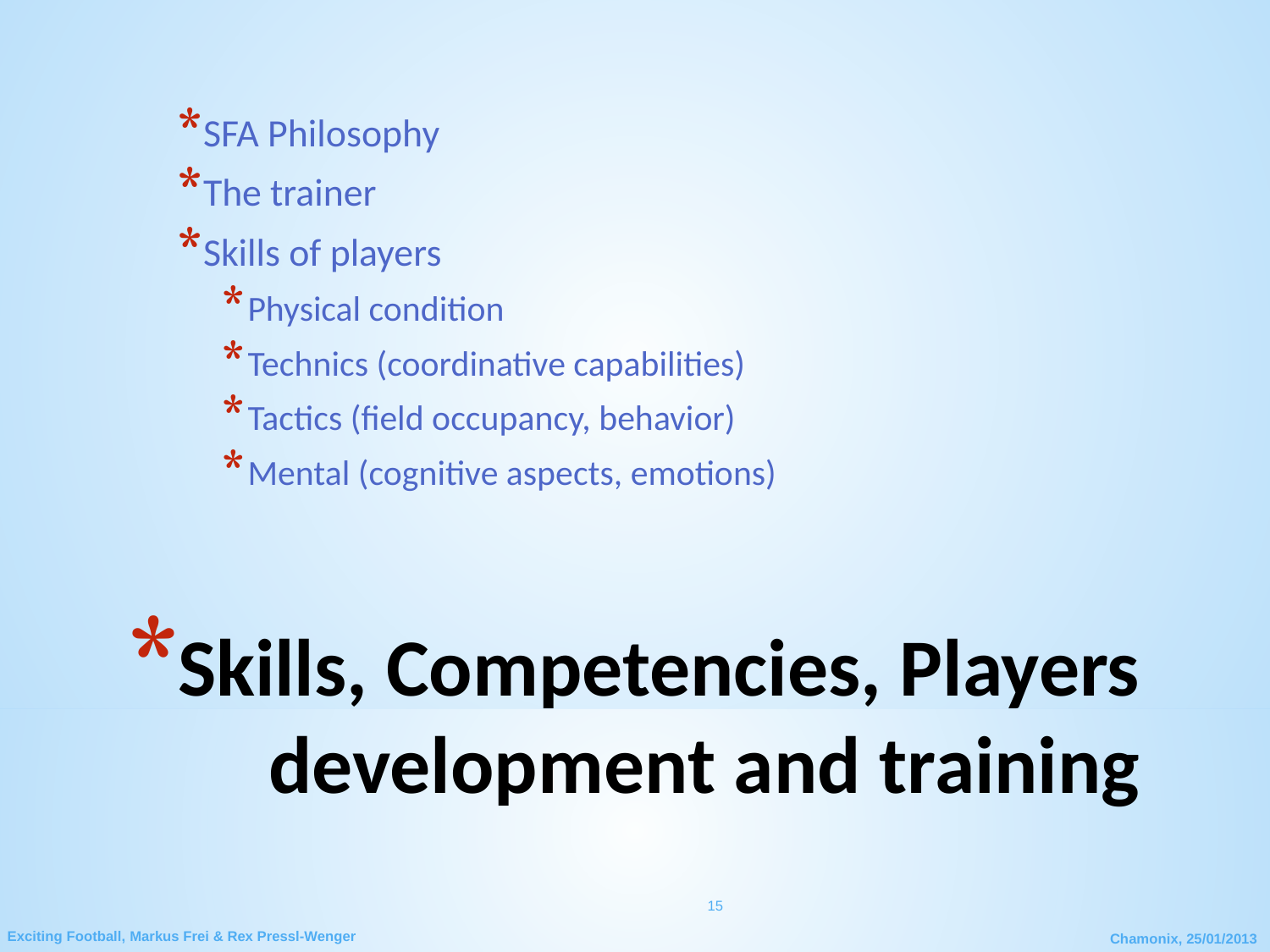

SFA Philosophy
The trainer
Skills of players
Physical condition
Technics (coordinative capabilities)
Tactics (field occupancy, behavior)
Mental (cognitive aspects, emotions)
# Skills, Competencies, Players development and training
15
Exciting Football, Markus Frei & Rex Pressl-Wenger
Chamonix, 25/01/2013